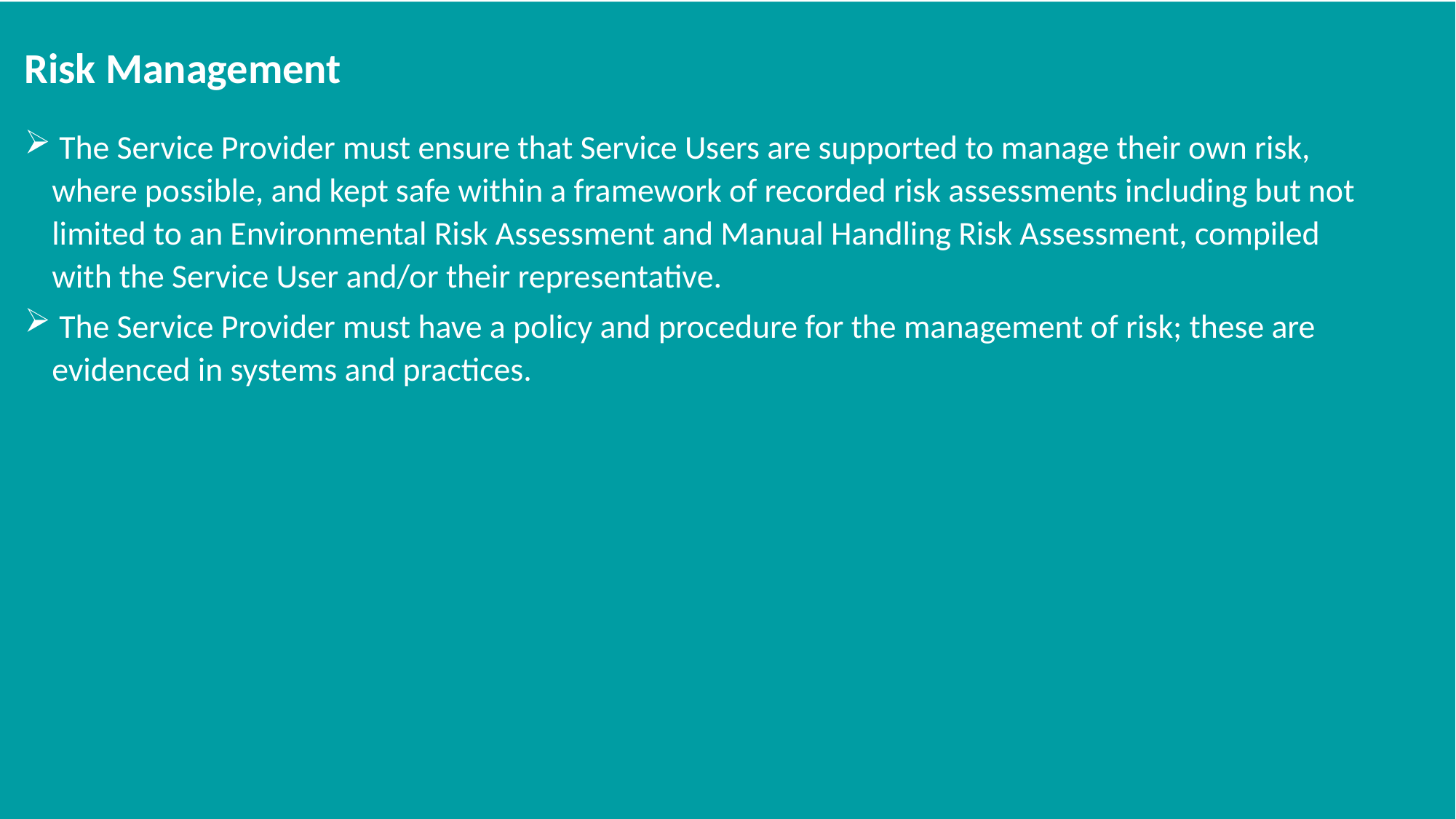

# Risk Management

 The Service Provider must ensure that Service Users are supported to manage their own risk, where possible, and kept safe within a framework of recorded risk assessments including but not limited to an Environmental Risk Assessment and Manual Handling Risk Assessment, compiled with the Service User and/or their representative.
 The Service Provider must have a policy and procedure for the management of risk; these are evidenced in systems and practices.